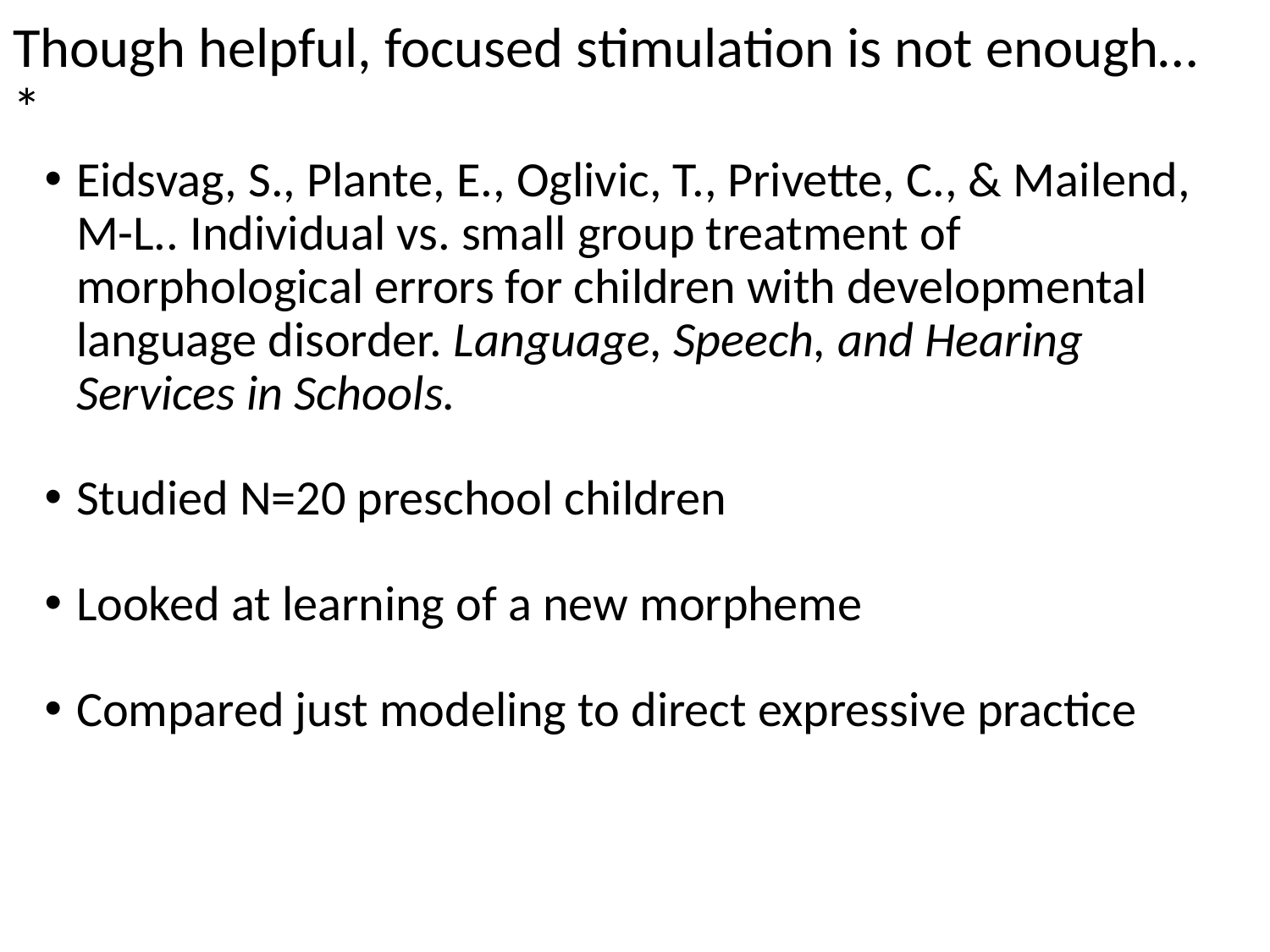

# Though helpful, focused stimulation is not enough…*
Eidsvag, S., Plante, E., Oglivic, T., Privette, C., & Mailend, M-L.. Individual vs. small group treatment of morphological errors for children with developmental language disorder. Language, Speech, and Hearing Services in Schools.

Studied N=20 preschool children

Looked at learning of a new morpheme

Compared just modeling to direct expressive practice